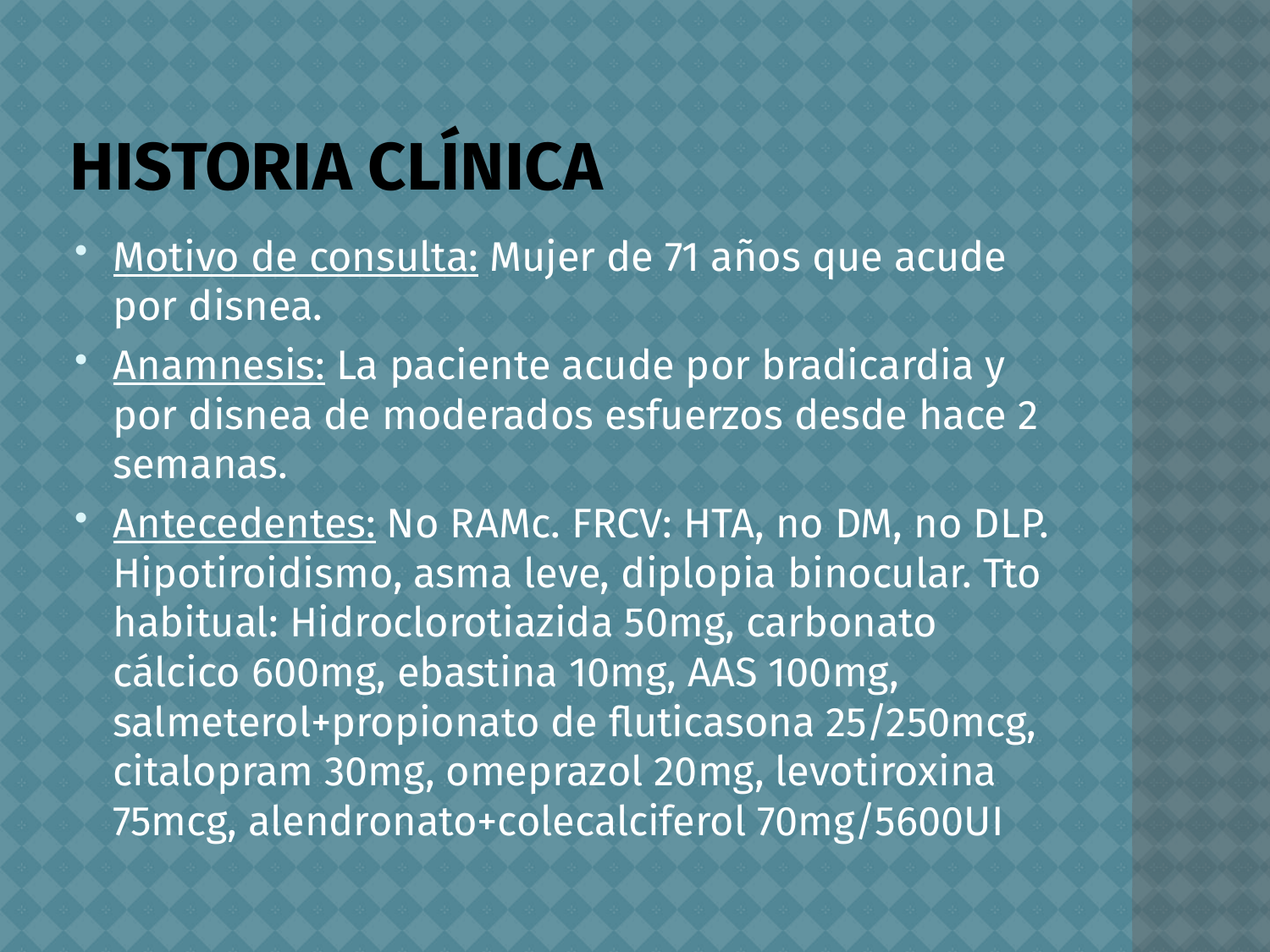

# HISTORIA CLÍNICA
Motivo de consulta: Mujer de 71 años que acude por disnea.
Anamnesis: La paciente acude por bradicardia y por disnea de moderados esfuerzos desde hace 2 semanas.
Antecedentes: No RAMc. FRCV: HTA, no DM, no DLP. Hipotiroidismo, asma leve, diplopia binocular. Tto habitual: Hidroclorotiazida 50mg, carbonato cálcico 600mg, ebastina 10mg, AAS 100mg, salmeterol+propionato de fluticasona 25/250mcg, citalopram 30mg, omeprazol 20mg, levotiroxina 75mcg, alendronato+colecalciferol 70mg/5600UI